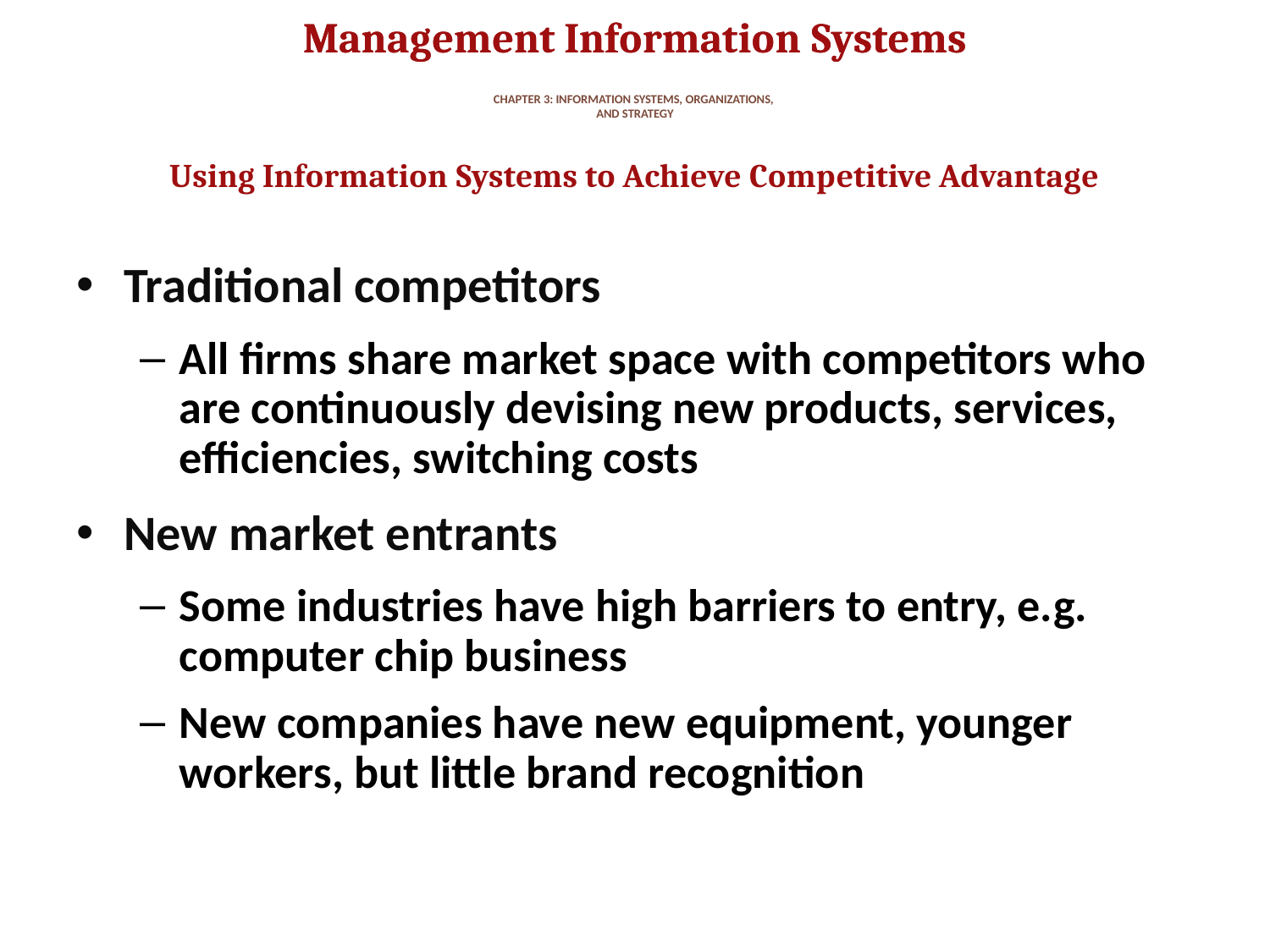

# CHAPTER 3: INFORMATION SYSTEMS, ORGANIZATIONS, AND STRATEGY
Using Information Systems to Achieve Competitive Advantage
Traditional competitors
All firms share market space with competitors who are continuously devising new products, services, efficiencies, switching costs
New market entrants
Some industries have high barriers to entry, e.g. computer chip business
New companies have new equipment, younger workers, but little brand recognition
34